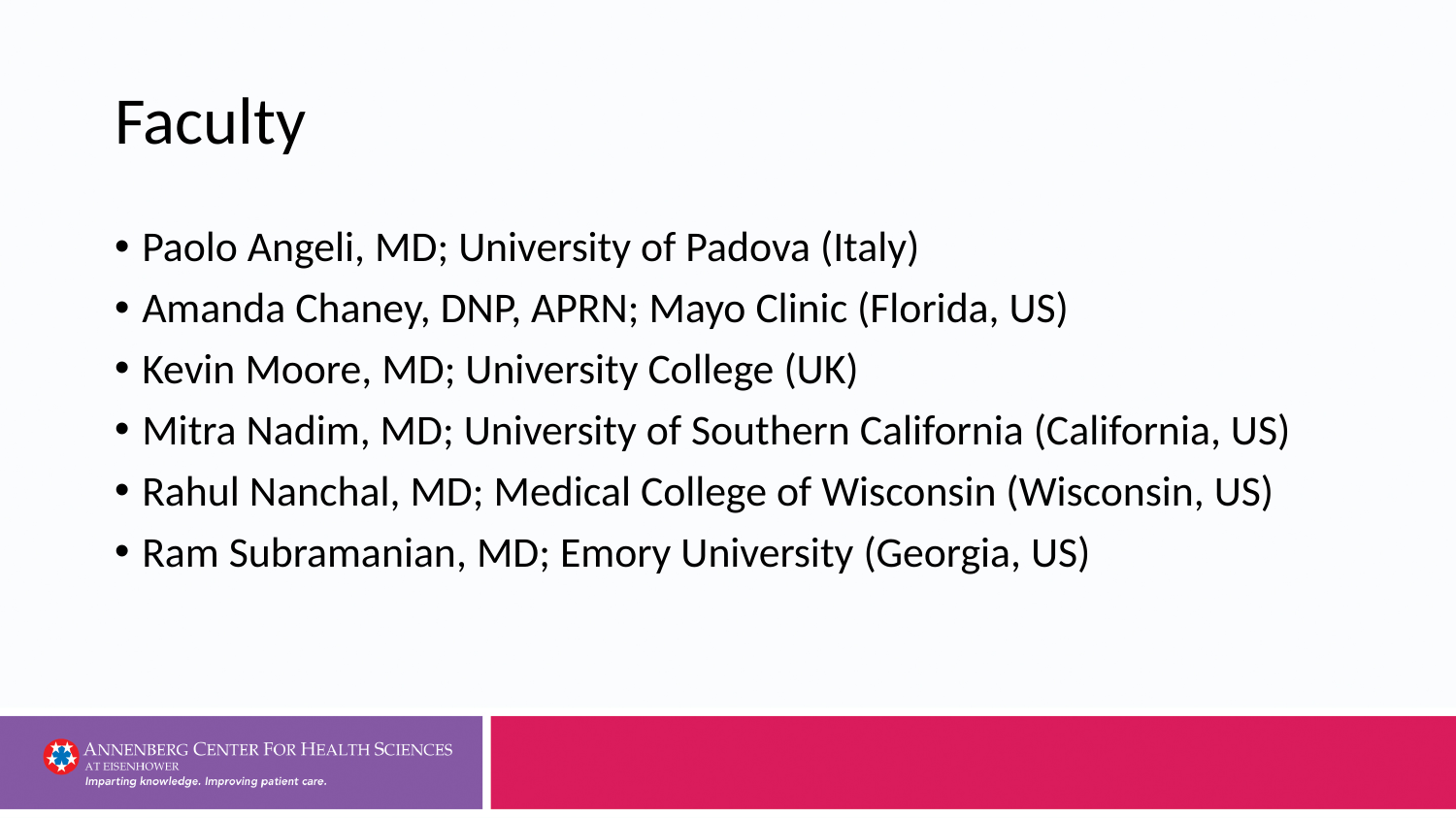

# Faculty
Paolo Angeli, MD; University of Padova (Italy)
Amanda Chaney, DNP, APRN; Mayo Clinic (Florida, US)
Kevin Moore, MD; University College (UK)
Mitra Nadim, MD; University of Southern California (California, US)
Rahul Nanchal, MD; Medical College of Wisconsin (Wisconsin, US)
Ram Subramanian, MD; Emory University (Georgia, US)